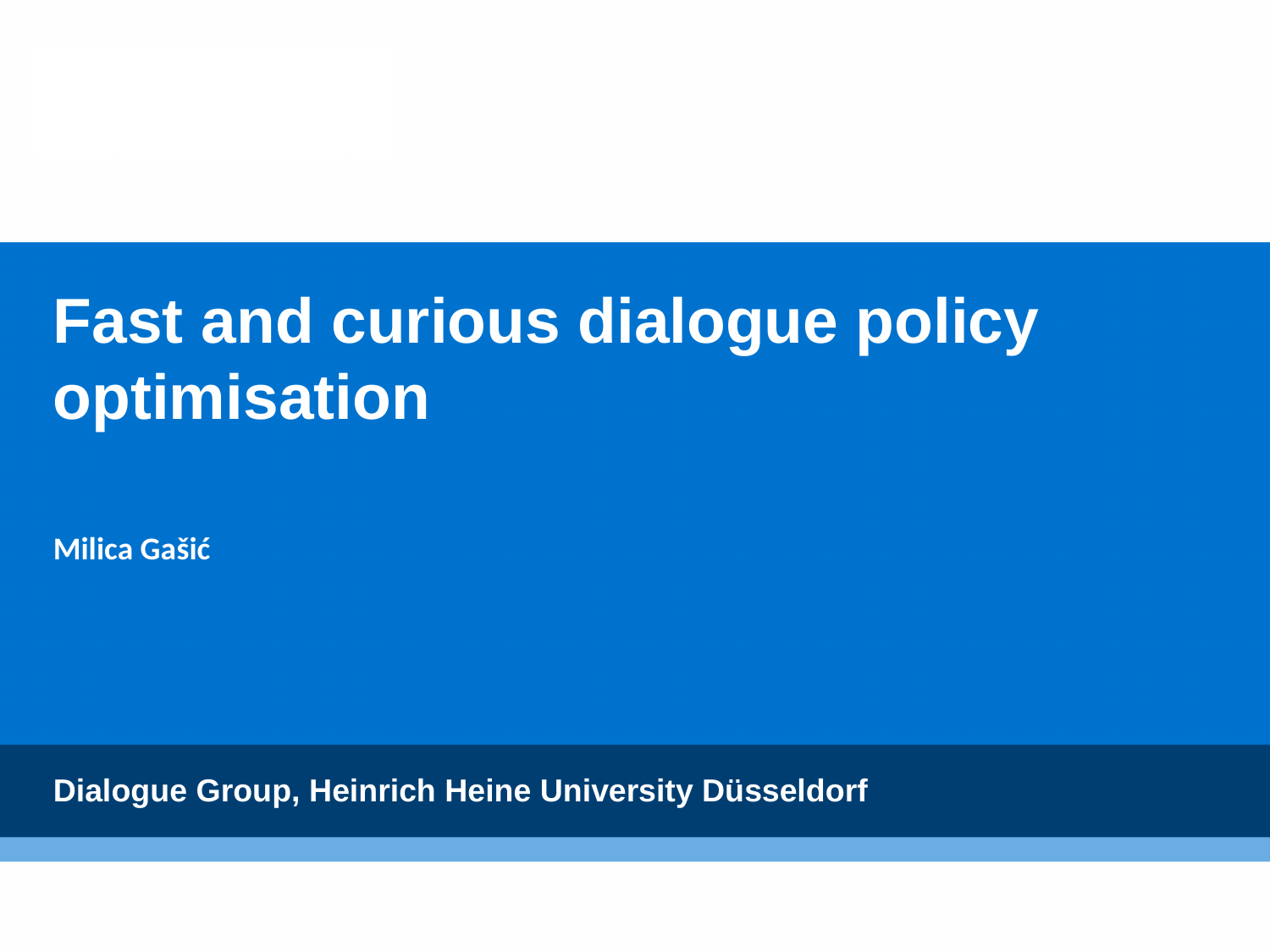

# Fast and curious dialogue policy optimisation
Milica Gašić
Dialogue Group, Heinrich Heine University Düsseldorf